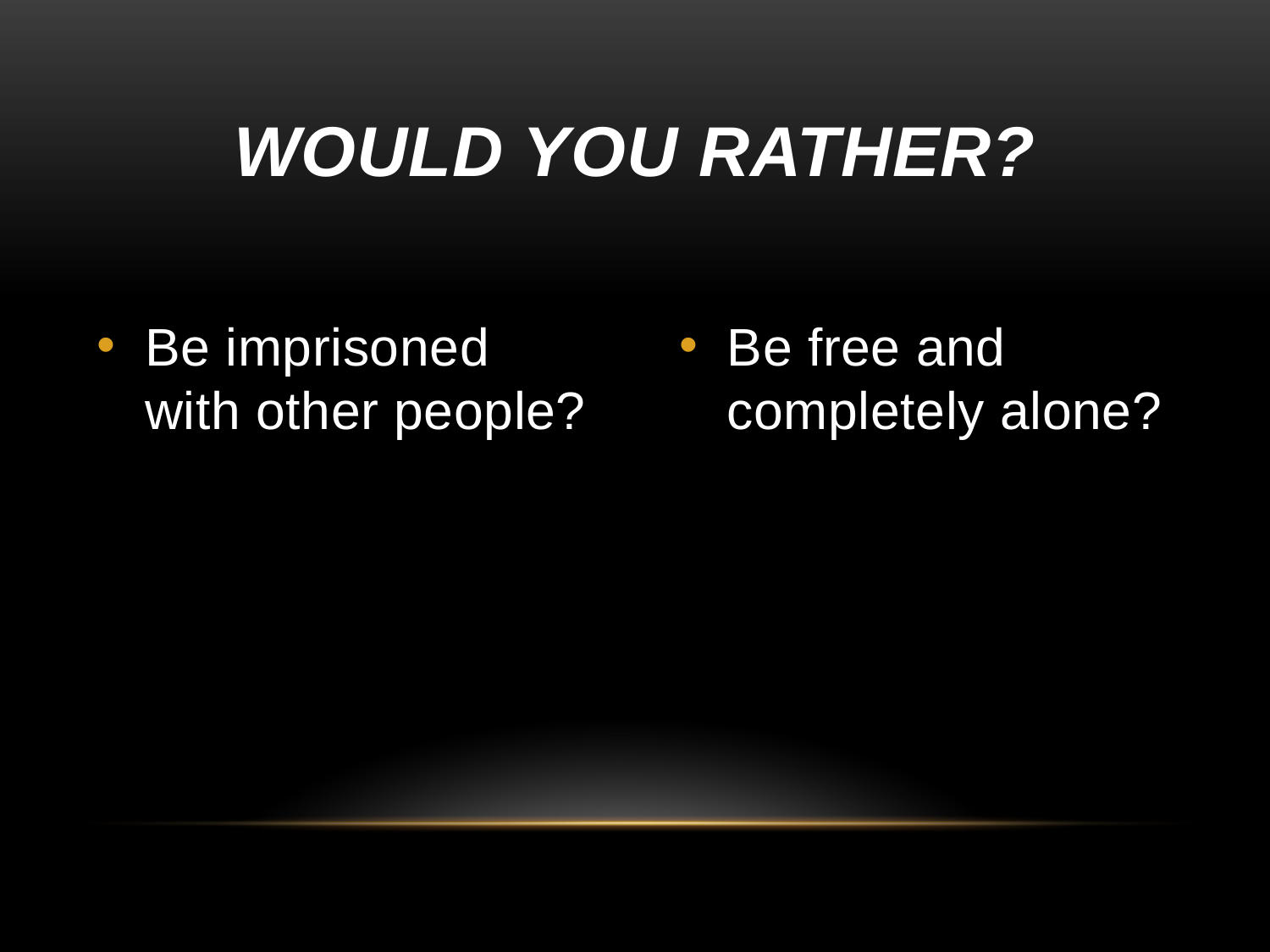

# Would you rather?

Be imprisoned with other people?
Be free and completely alone?